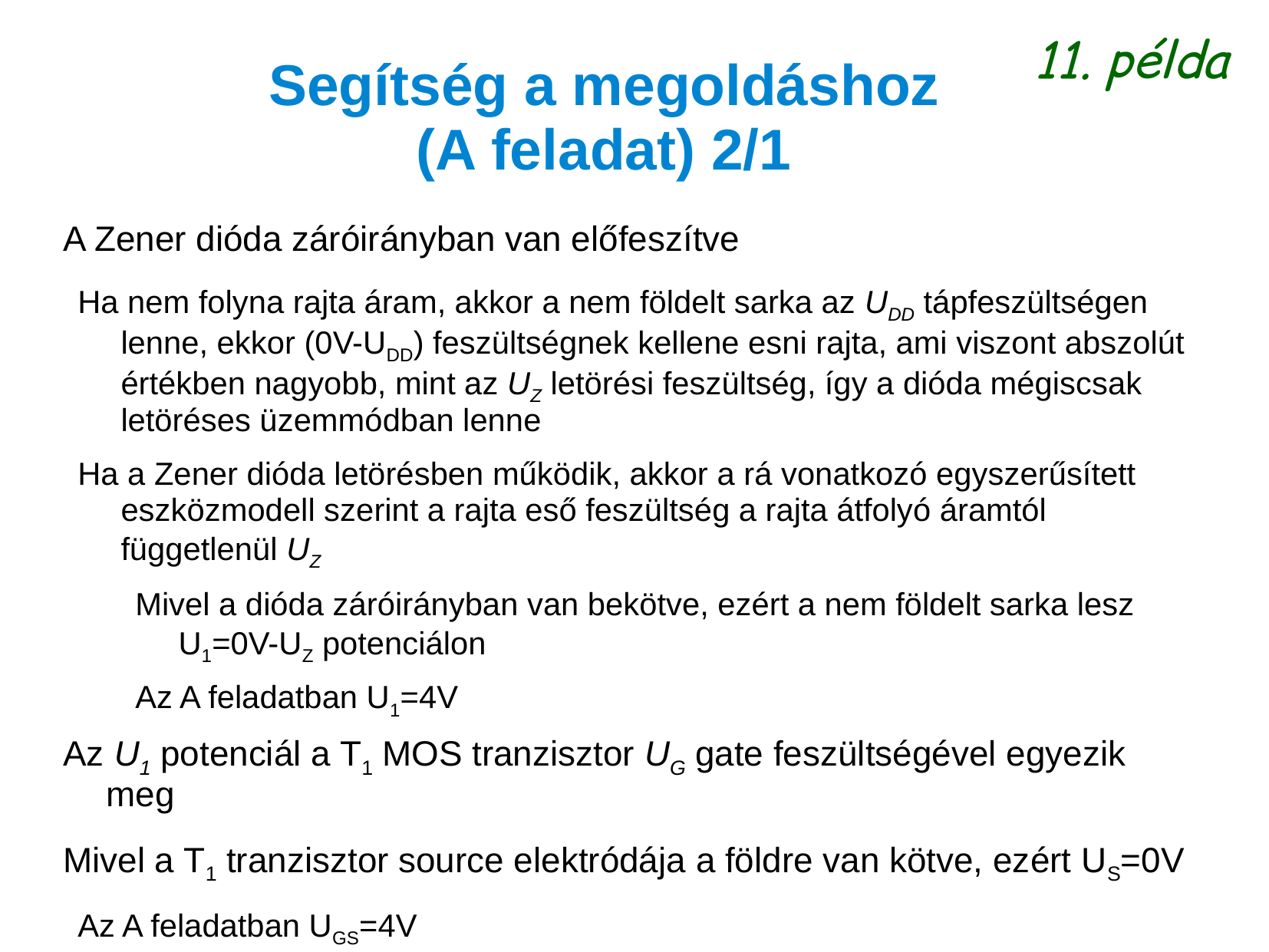

11. példa
# Segítség a megoldáshoz (A feladat) 2/1
A Zener dióda záróirányban van előfeszítve
Ha nem folyna rajta áram, akkor a nem földelt sarka az UDD tápfeszültségen lenne, ekkor (0V-UDD) feszültségnek kellene esni rajta, ami viszont abszolút értékben nagyobb, mint az UZ letörési feszültség, így a dióda mégiscsak letöréses üzemmódban lenne
Ha a Zener dióda letörésben működik, akkor a rá vonatkozó egyszerűsített eszközmodell szerint a rajta eső feszültség a rajta átfolyó áramtól függetlenül UZ
Mivel a dióda záróirányban van bekötve, ezért a nem földelt sarka lesz U1=0V-UZ potenciálon
Az A feladatban U1=4V
Az U1 potenciál a T1 MOS tranzisztor UG gate feszültségével egyezik meg
Mivel a T1 tranzisztor source elektródája a földre van kötve, ezért US=0V
Az A feladatban UGS=4V